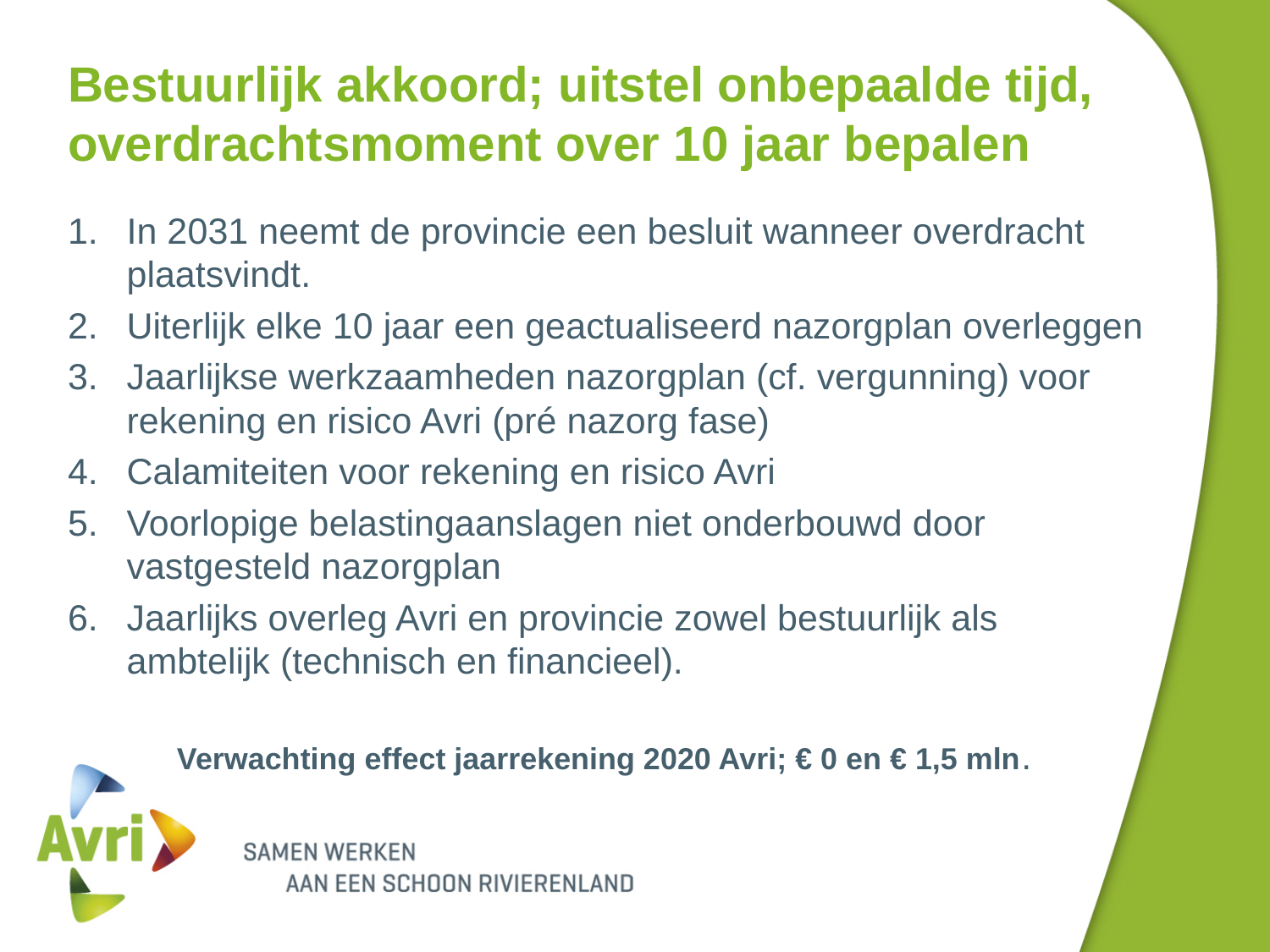

# Bestuurlijk akkoord; uitstel onbepaalde tijd, overdrachtsmoment over 10 jaar bepalen
In 2031 neemt de provincie een besluit wanneer overdracht plaatsvindt.
Uiterlijk elke 10 jaar een geactualiseerd nazorgplan overleggen
Jaarlijkse werkzaamheden nazorgplan (cf. vergunning) voor rekening en risico Avri (pré nazorg fase)
Calamiteiten voor rekening en risico Avri
Voorlopige belastingaanslagen niet onderbouwd door vastgesteld nazorgplan
Jaarlijks overleg Avri en provincie zowel bestuurlijk als ambtelijk (technisch en financieel).

		Verwachting effect jaarrekening 2020 Avri; € 0 en € 1,5 mln.